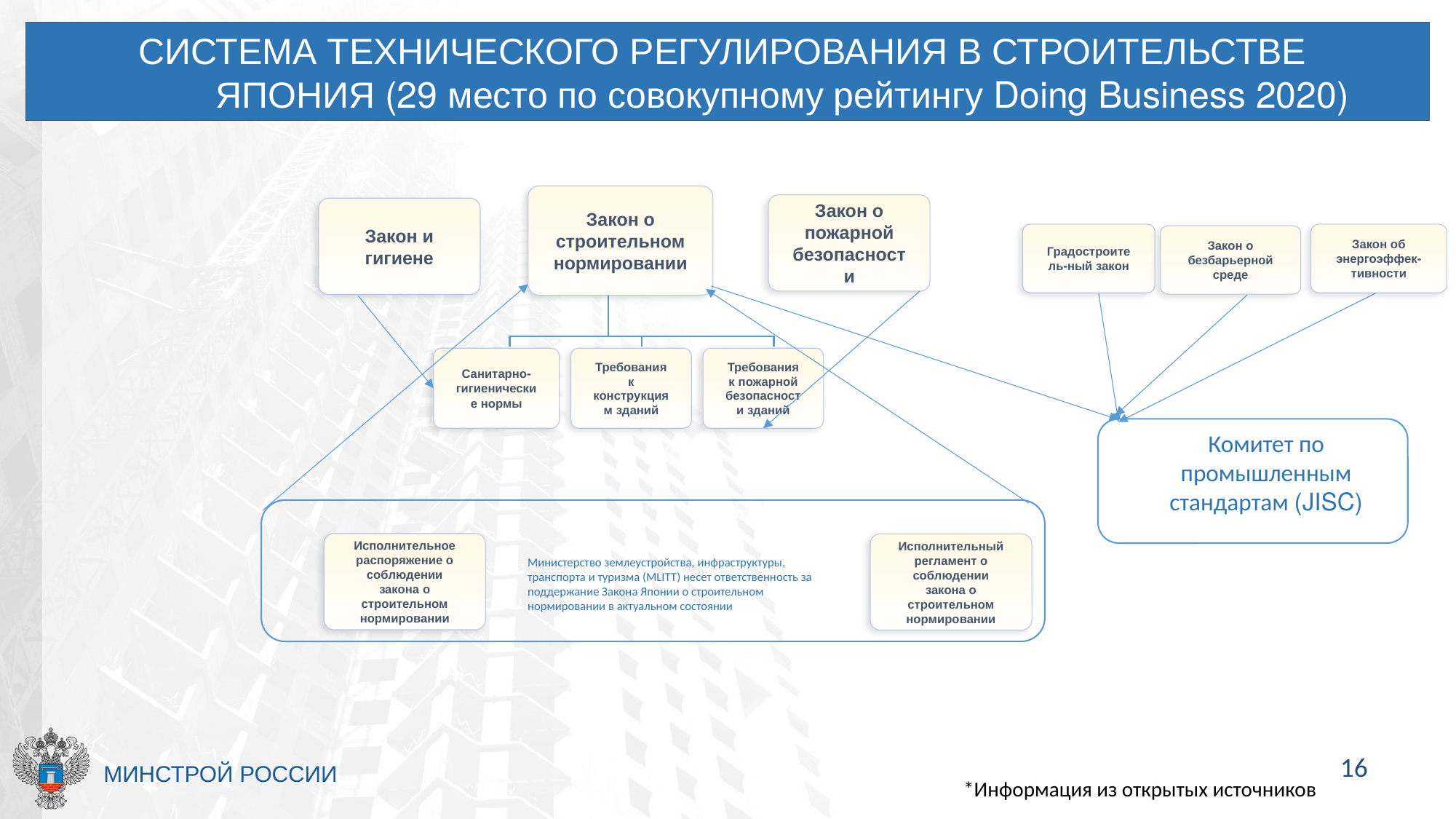

СИСТЕМА ТЕХНИЧЕСКОГО РЕГУЛИРОВАНИЯ В СТРОИТЕЛЬСТВЕ
	ЯПОНИЯ (29 место по совокупному рейтингу Doing Business 2020)
Закон о строительном нормировании
Закон о пожарной безопасности
Закон и гигиене
Градостроитель-ный закон
Закон об энергоэффек-тивности
Закон о безбарьерной среде

Санитарно-гигиенические нормы
Требования к конструкциям зданий
Требования к пожарной безопасности зданий

Комитет по промышленным стандартам (JISC)

Исполнительное распоряжение о соблюдении закона о строительном нормировании
Исполнительный регламент о соблюдении закона о строительном нормировании
Министерство землеустройства, инфраструктуры, транспорта и туризма (MLITT) несет ответственность за поддержание Закона Японии о строительном нормировании в актуальном состоянии
16
*Информация из открытых источников